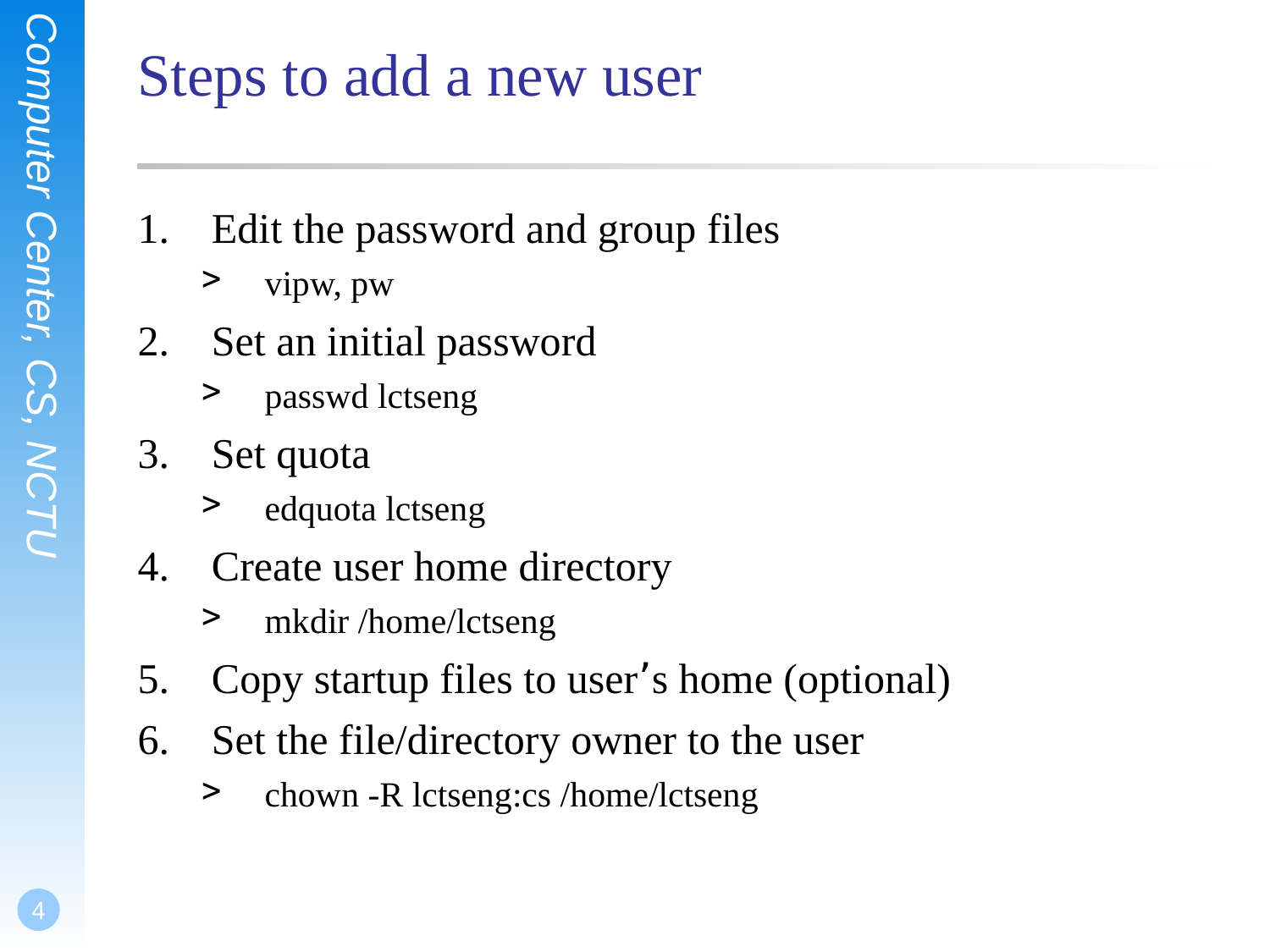

# Steps to add a new user
Edit the password and group files
vipw, pw
Set an initial password
passwd lctseng
Set quota
edquota lctseng
Create user home directory
mkdir /home/lctseng
Copy startup files to user’s home (optional)
Set the file/directory owner to the user
chown -R lctseng:cs /home/lctseng